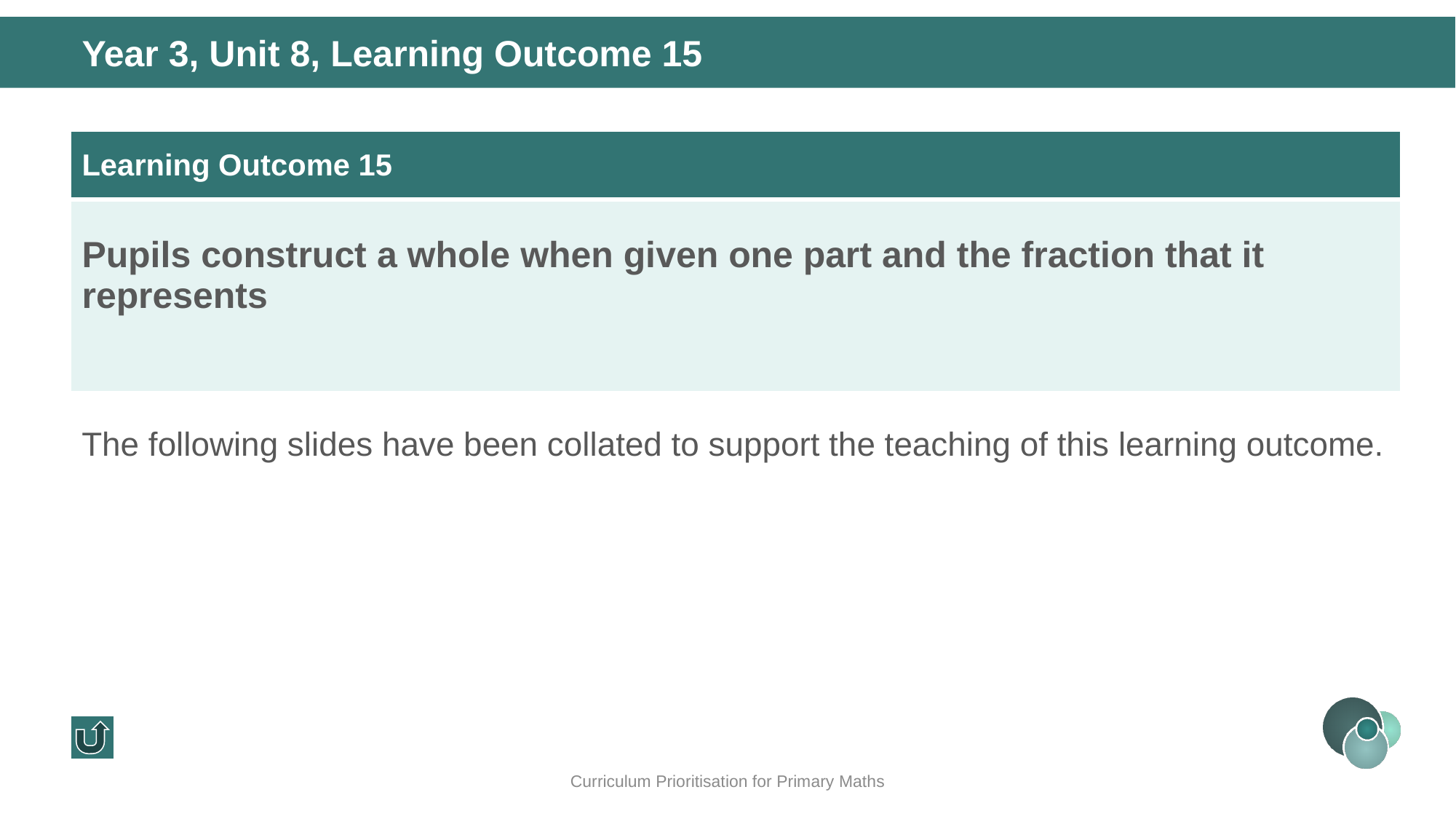

Year 3, Unit 8, Learning Outcome 15
| Learning Outcome 15 |
| --- |
| Pupils construct a whole when given one part and the fraction that it represents |
The following slides have been collated to support the teaching of this learning outcome.

Curriculum Prioritisation for Primary Maths